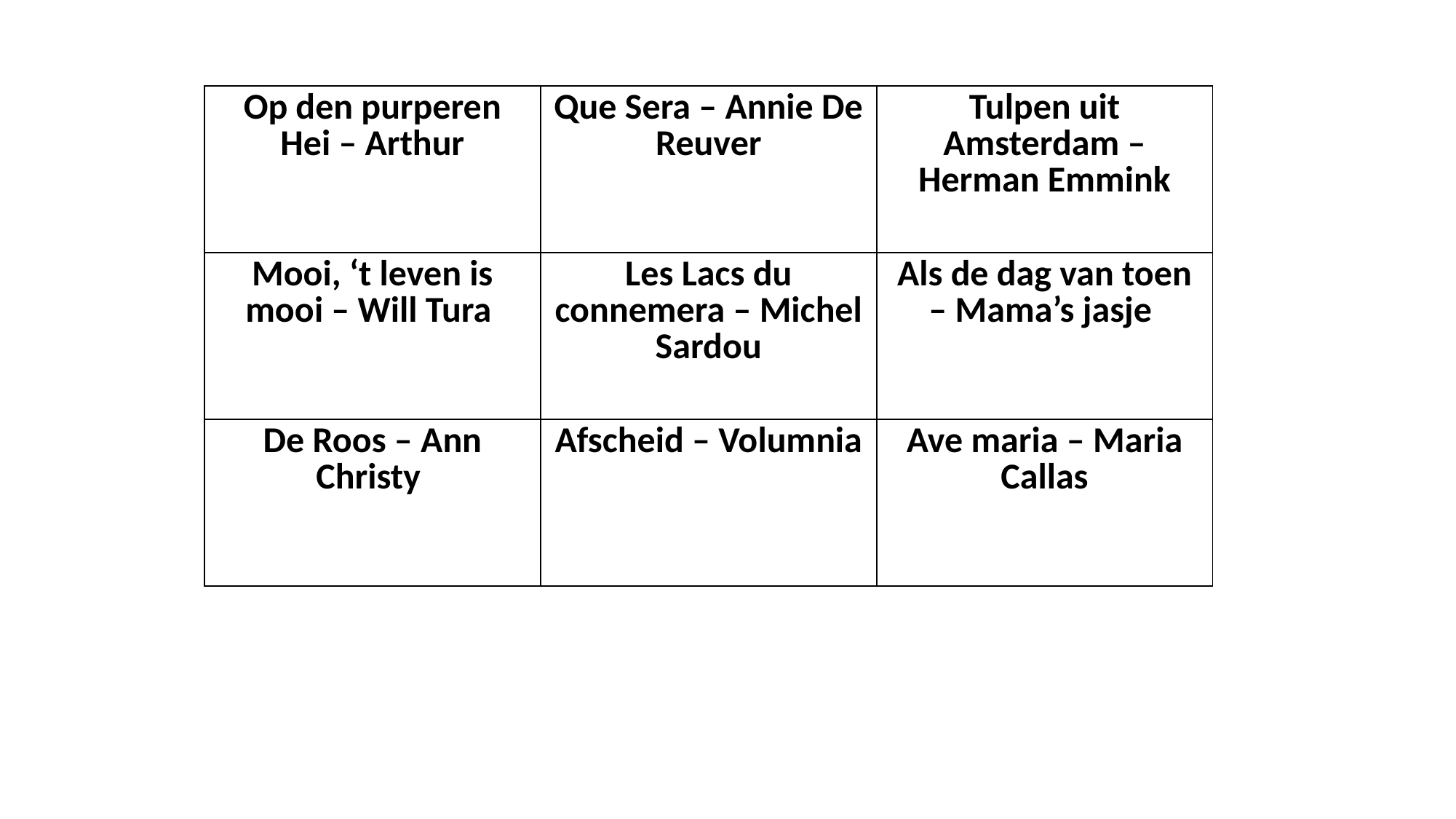

| Op den purperen Hei – Arthur | Que Sera – Annie De Reuver | Tulpen uit Amsterdam – Herman Emmink |
| --- | --- | --- |
| Mooi, ‘t leven is mooi – Will Tura | Les Lacs du connemera – Michel Sardou | Als de dag van toen – Mama’s jasje |
| De Roos – Ann Christy | Afscheid – Volumnia | Ave maria – Maria Callas |